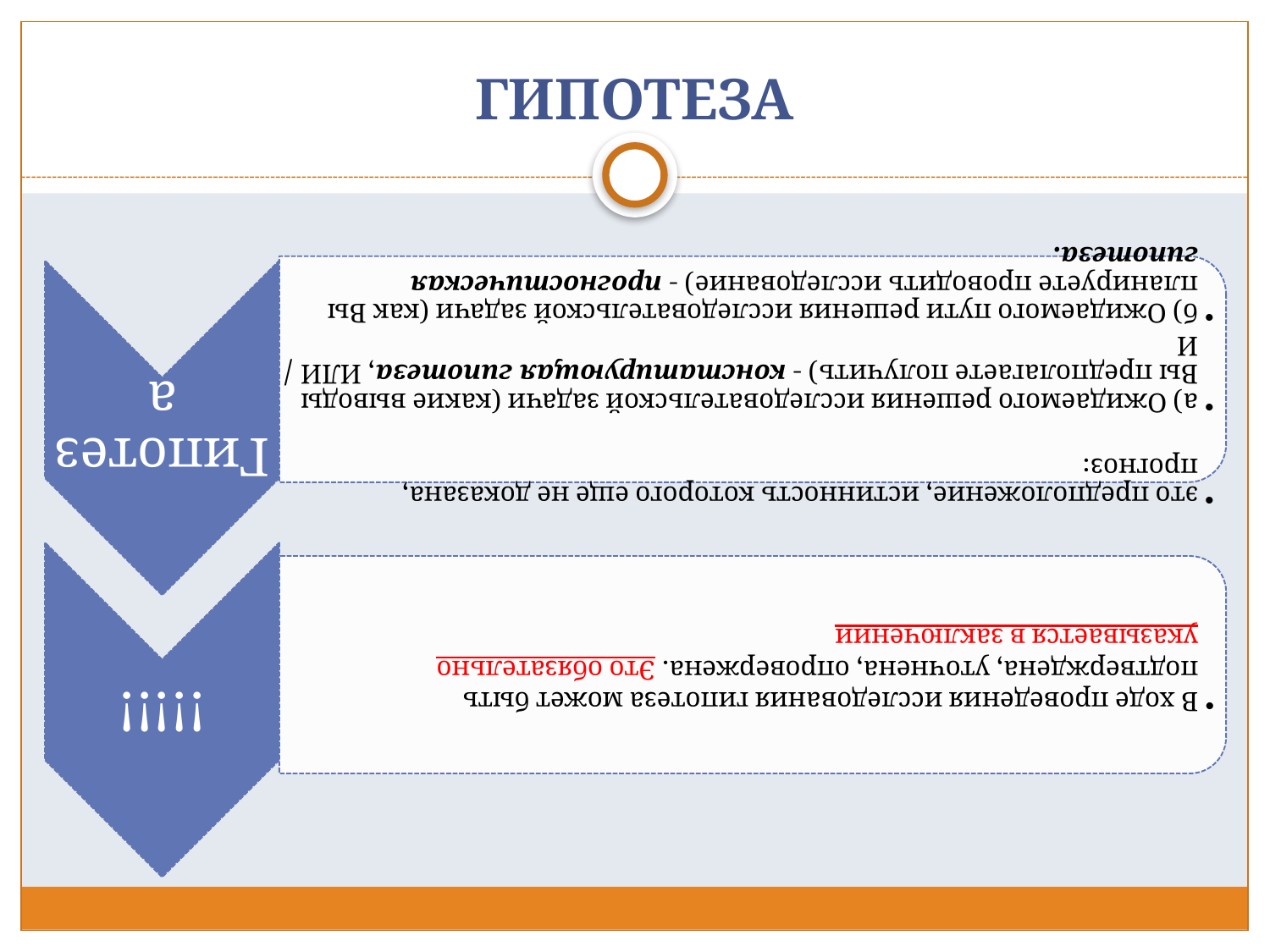

# ГИПОТЕЗА
Гипотеза
это предположение, истинность которого еще не доказана, прогноз:

а) Ожидаемого решения исследовательской задачи (какие выводы Вы предполагаете получить) - констатирующая гипотеза, ИЛИ / И
б) Ожидаемого пути решения исследовательской задачи (как Вы планируете проводить исследование) - прогностическая гипотеза.
!!!!!
В ходе проведения исследования гипотеза может быть подтверждена, уточнена, опровержена. Это обязательно указывается в заключении